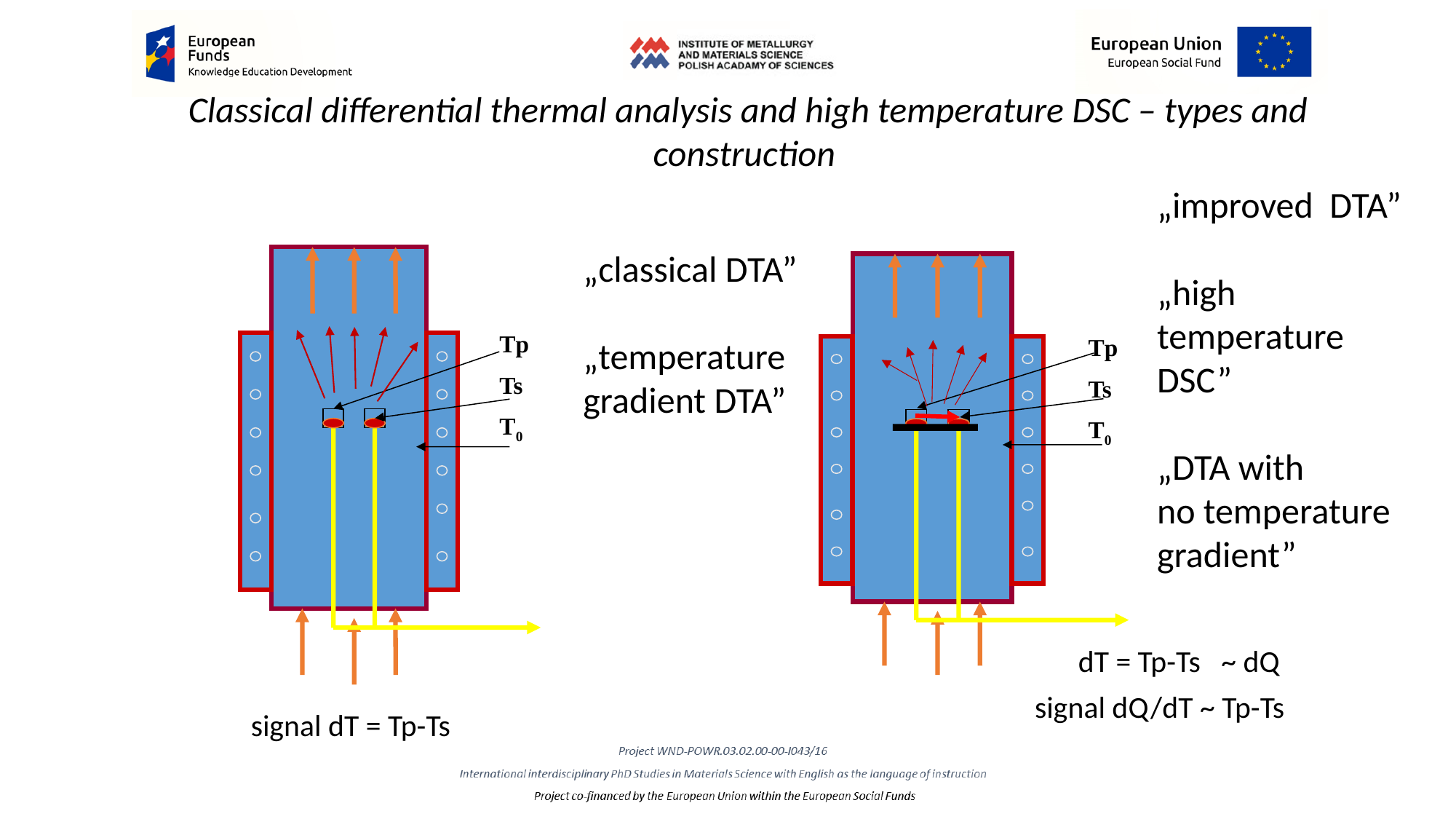

# Classical differential thermal analysis and high temperature DSC – types and construction
„improved  DTA”

„high temperature DSC”

„DTA with
no temperature gradient”

„classical DTA”

„temperature gradient DTA”

Tp
Ts
T0

signal dT = Tp-Ts

Tp
Ts
T0

ΔQ
dT = Tp-Ts   ~ dQ
signal dQ/dT ~ Tp-Ts